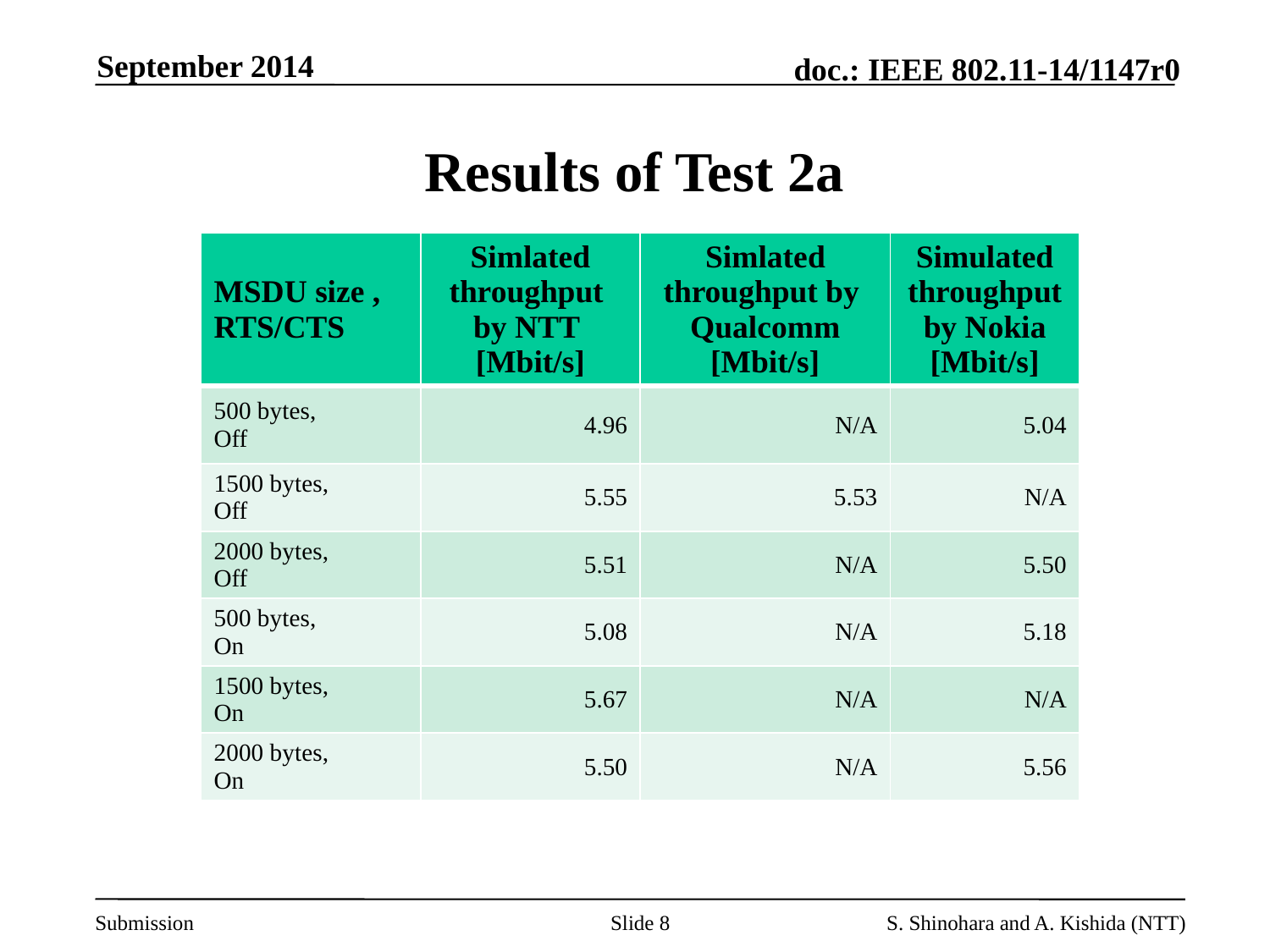

September 2014
# Results of Test 2a
| MSDU size , RTS/CTS | Simlated throughput by NTT [Mbit/s] | Simlated throughput by Qualcomm [Mbit/s] | Simulated throughput by Nokia [Mbit/s] |
| --- | --- | --- | --- |
| 500 bytes, Off | 4.96 | N/A | 5.04 |
| 1500 bytes, Off | 5.55 | 5.53 | N/A |
| 2000 bytes, Off | 5.51 | N/A | 5.50 |
| 500 bytes, On | 5.08 | N/A | 5.18 |
| 1500 bytes, On | 5.67 | N/A | N/A |
| 2000 bytes, On | 5.50 | N/A | 5.56 |
Slide 8
S. Shinohara and A. Kishida (NTT)